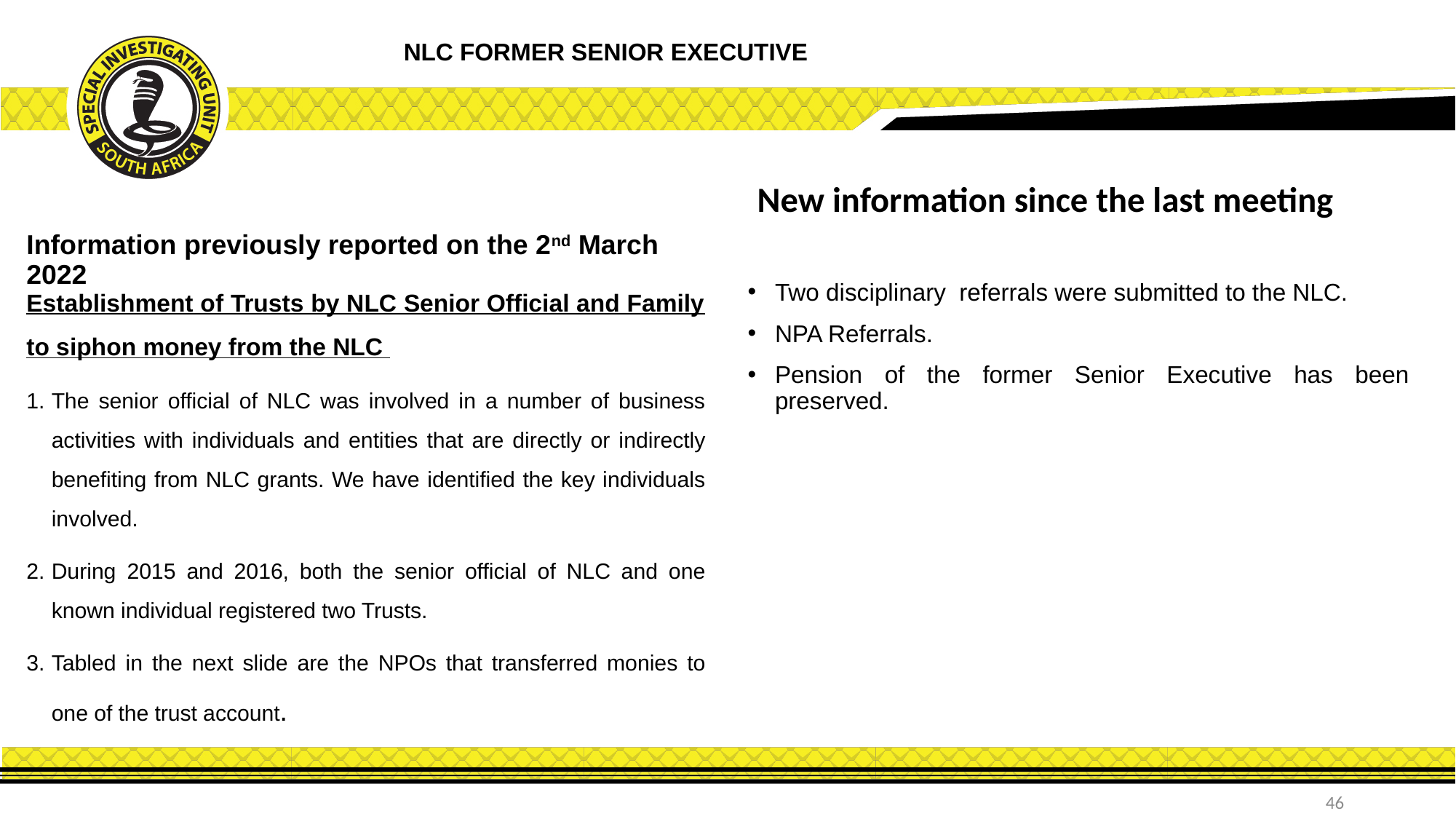

NLC FORMER SENIOR EXECUTIVE
New information since the last meeting
Information previously reported on the 2nd March 2022

Establishment of Trusts by NLC Senior Official and Family to siphon money from the NLC
The senior official of NLC was involved in a number of business activities with individuals and entities that are directly or indirectly benefiting from NLC grants. We have identified the key individuals involved.
During 2015 and 2016, both the senior official of NLC and one known individual registered two Trusts.
Tabled in the next slide are the NPOs that transferred monies to one of the trust account.

Two disciplinary  referrals were submitted to the NLC.
NPA Referrals.
Pension of the former Senior Executive has been preserved.
46